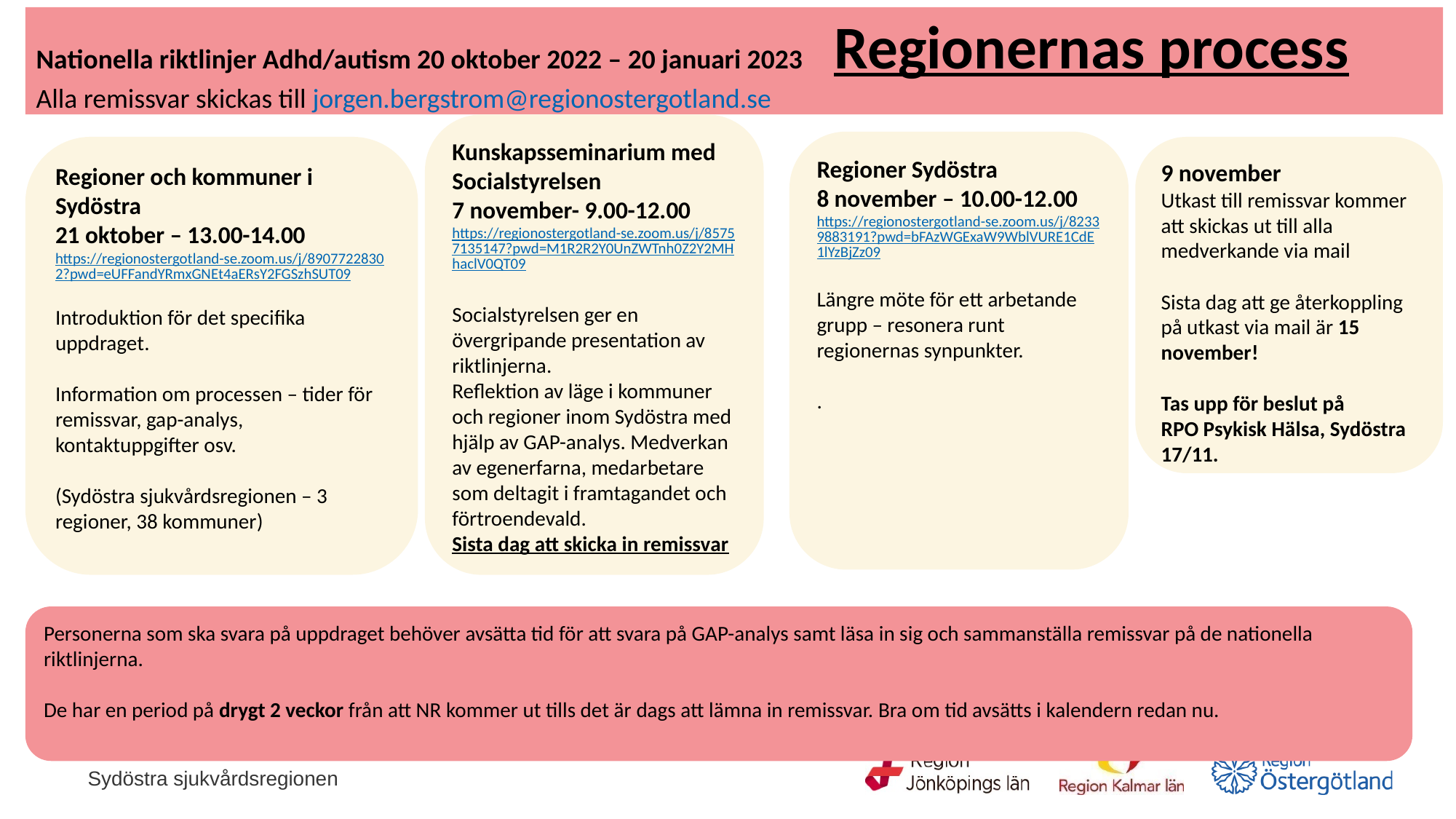

Nationella riktlinjer Adhd/autism 20 oktober 2022 – 20 januari 2023     Regionernas process
Alla remissvar skickas till jorgen.bergstrom@regionostergotland.se

Kunskapsseminarium med Socialstyrelsen
7 november- 9.00-12.00
https://regionostergotland-se.zoom.us/j/85757135147?pwd=M1R2R2Y0UnZWTnh0Z2Y2MHhaclV0QT09

Socialstyrelsen ger en övergripande presentation av riktlinjerna.
Reflektion av läge i kommuner och regioner inom Sydöstra med hjälp av GAP-analys. Medverkan av egenerfarna, medarbetare som deltagit i framtagandet och förtroendevald.
Sista dag att skicka in remissvar

Regioner Sydöstra
8 november – 10.00-12.00
https://regionostergotland-se.zoom.us/j/82339883191?pwd=bFAzWGExaW9WblVURE1CdE1lYzBjZz09

Längre möte för ett arbetande grupp – resonera runt regionernas synpunkter.

.
Regioner och kommuner i Sydöstra
21 oktober – 13.00-14.00
https://regionostergotland-se.zoom.us/j/89077228302?pwd=eUFFandYRmxGNEt4aERsY2FGSzhSUT09

Introduktion för det specifika uppdraget.

Information om processen – tider för remissvar, gap-analys, kontaktuppgifter osv.

(Sydöstra sjukvårdsregionen – 3 regioner, 38 kommuner)
9 november
Utkast till remissvar kommer att skickas ut till alla medverkande via mail

Sista dag att ge återkoppling på utkast via mail är 15 november!

Tas upp för beslut på
RPO Psykisk Hälsa, Sydöstra 17/11.

Personerna som ska svara på uppdraget behöver avsätta tid för att svara på GAP-analys samt läsa in sig och sammanställa remissvar på de nationella riktlinjerna.

De har en period på drygt 2 veckor från att NR kommer ut tills det är dags att lämna in remissvar. Bra om tid avsätts i kalendern redan nu.